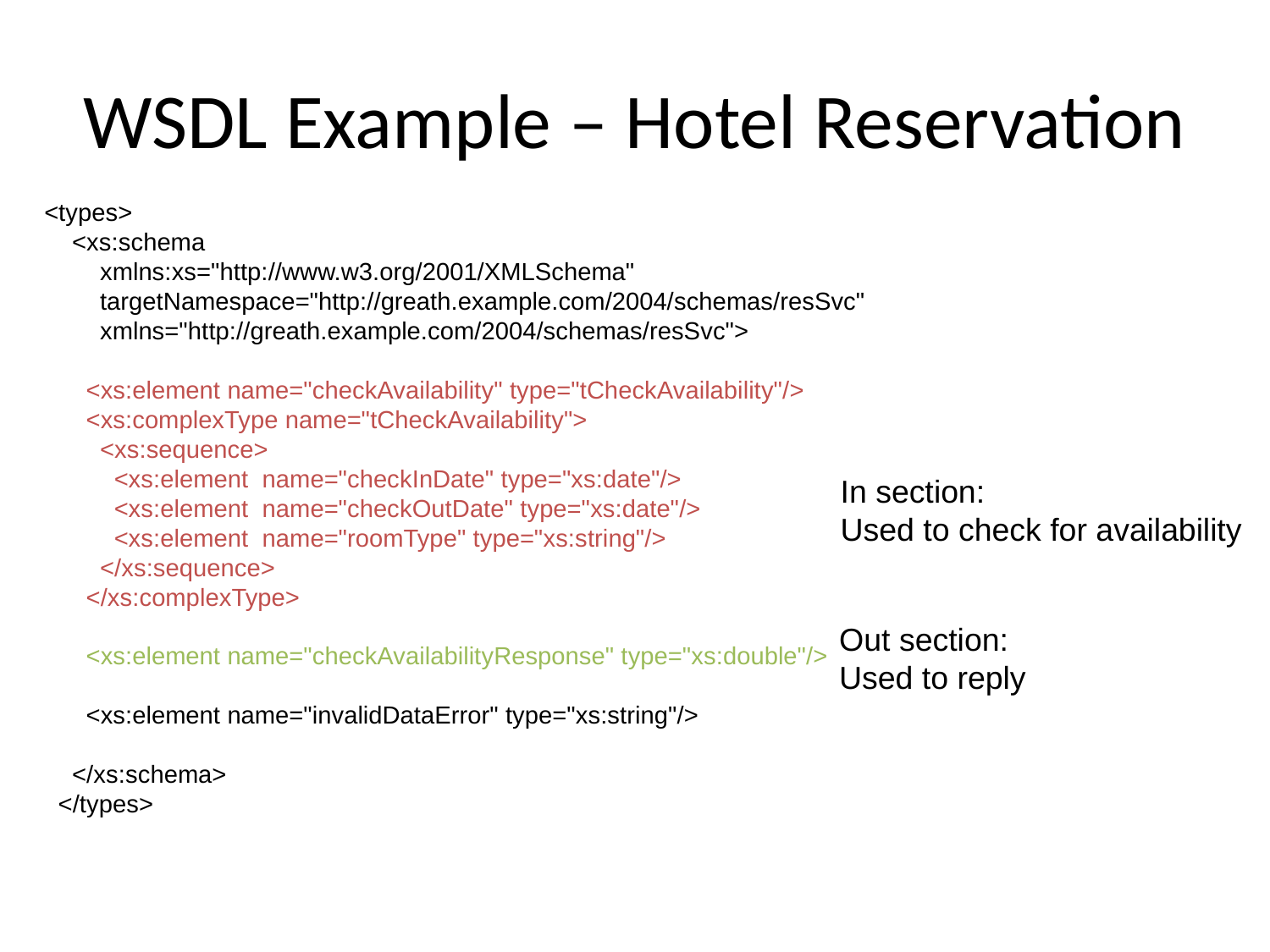

# WSDL Example – Hotel Reservation
<types>
    <xs:schema
        xmlns:xs="http://www.w3.org/2001/XMLSchema"
        targetNamespace="http://greath.example.com/2004/schemas/resSvc"
        xmlns="http://greath.example.com/2004/schemas/resSvc">

      <xs:element name="checkAvailability" type="tCheckAvailability"/>
      <xs:complexType name="tCheckAvailability">
        <xs:sequence>
          <xs:element  name="checkInDate" type="xs:date"/>
          <xs:element  name="checkOutDate" type="xs:date"/>
          <xs:element  name="roomType" type="xs:string"/>
        </xs:sequence>
      </xs:complexType>

      <xs:element name="checkAvailabilityResponse" type="xs:double"/>

      <xs:element name="invalidDataError" type="xs:string"/>

    </xs:schema>
  </types>
In section:
Used to check for availability
Out section:
Used to reply